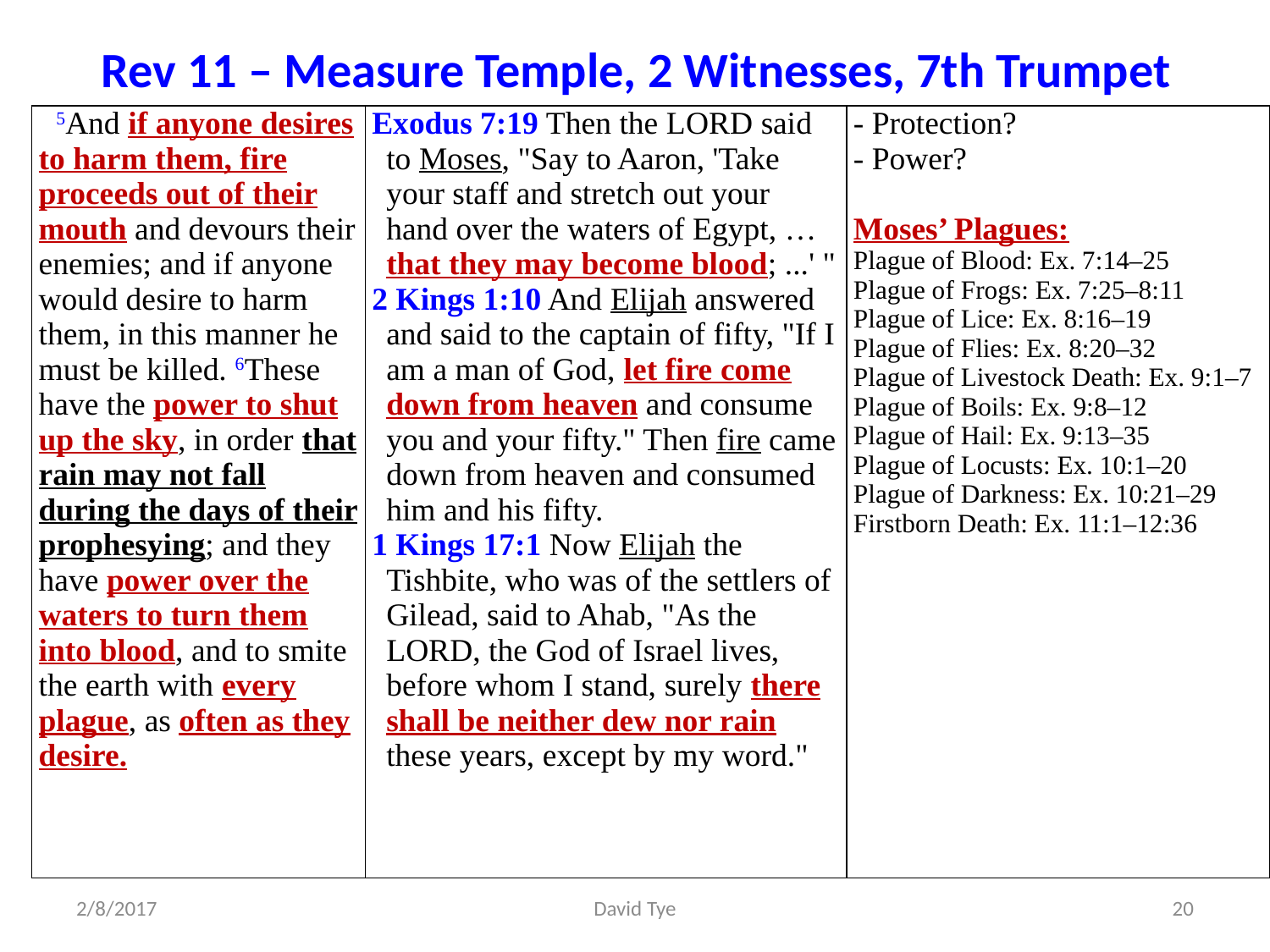

Rev 11 – Measure Temple, 2 Witnesses, 7th Trumpet
| 5And if anyone desires to harm them, fire proceeds out of their mouth and devours their enemies; and if anyone would desire to harm them, in this manner he must be killed. 6These have the power to shut up the sky, in order that rain may not fall during the days of their prophesying; and they have power over the waters to turn them into blood, and to smite the earth with every plague, as often as they desire. | Exodus 7:19 Then the Lord said to Moses, "Say to Aaron, 'Take your staff and stretch out your hand over the waters of Egypt, … that they may become blood; ...' " 2 Kings 1:10 And Elijah answered and said to the captain of fifty, "If I am a man of God, let fire come down from heaven and consume you and your fifty." Then fire came down from heaven and consumed him and his fifty. 1 Kings 17:1 Now Elijah the Tishbite, who was of the settlers of Gilead, said to Ahab, "As the Lord, the God of Israel lives, before whom I stand, surely there shall be neither dew nor rain these years, except by my word." | - Protection? - Power? Moses’ Plagues: Plague of Blood: Ex. 7:14–25 Plague of Frogs: Ex. 7:25–8:11 Plague of Lice: Ex. 8:16–19 Plague of Flies: Ex. 8:20–32 Plague of Livestock Death: Ex. 9:1–7 Plague of Boils: Ex. 9:8–12 Plague of Hail: Ex. 9:13–35 Plague of Locusts: Ex. 10:1–20 Plague of Darkness: Ex. 10:21–29 Firstborn Death: Ex. 11:1–12:36 |
| --- | --- | --- |
2/8/2017
David Tye
20